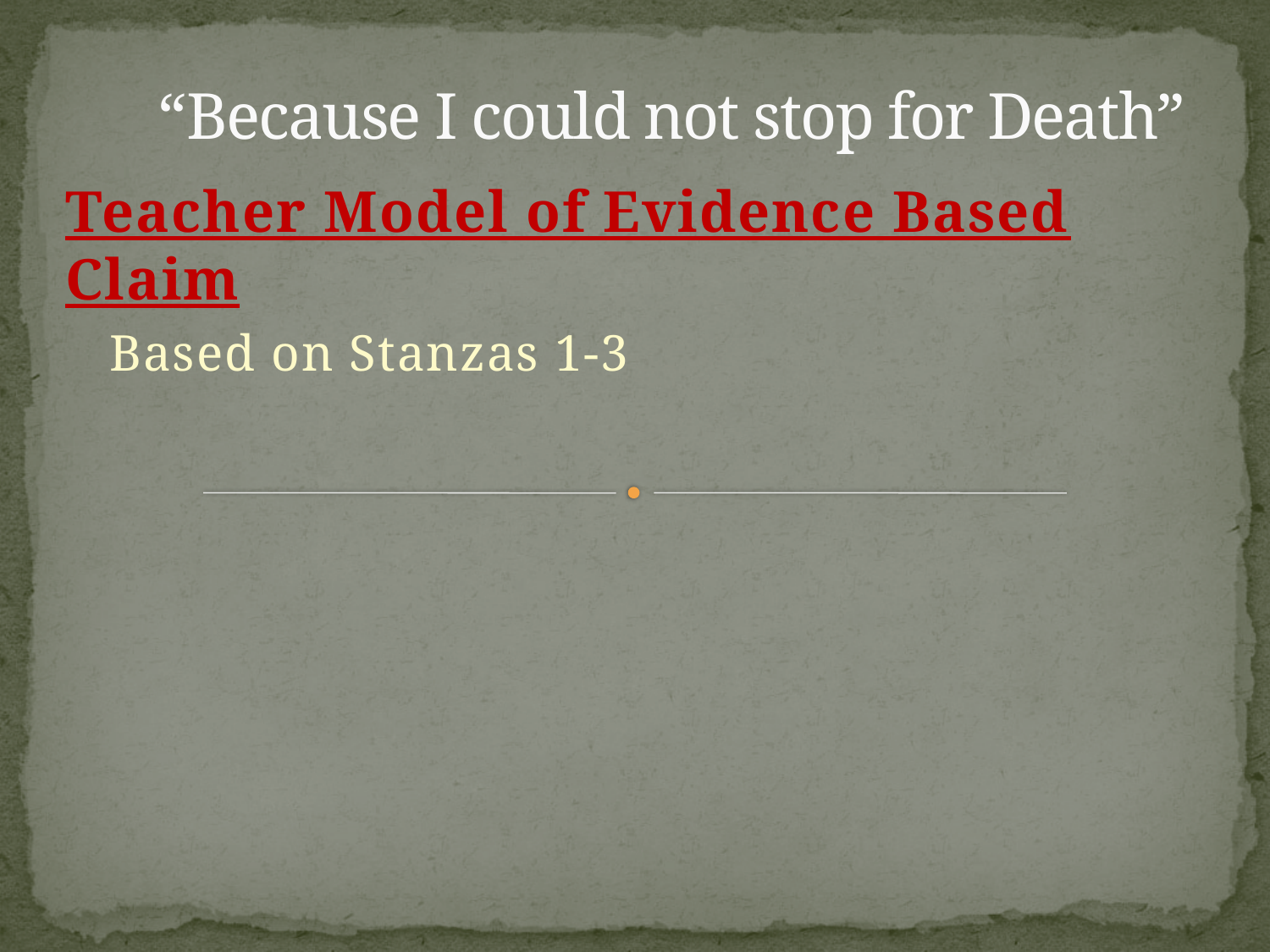

# “Because I could not stop for Death”
Teacher Model of Evidence Based Claim
   Based on Stanzas 1-3